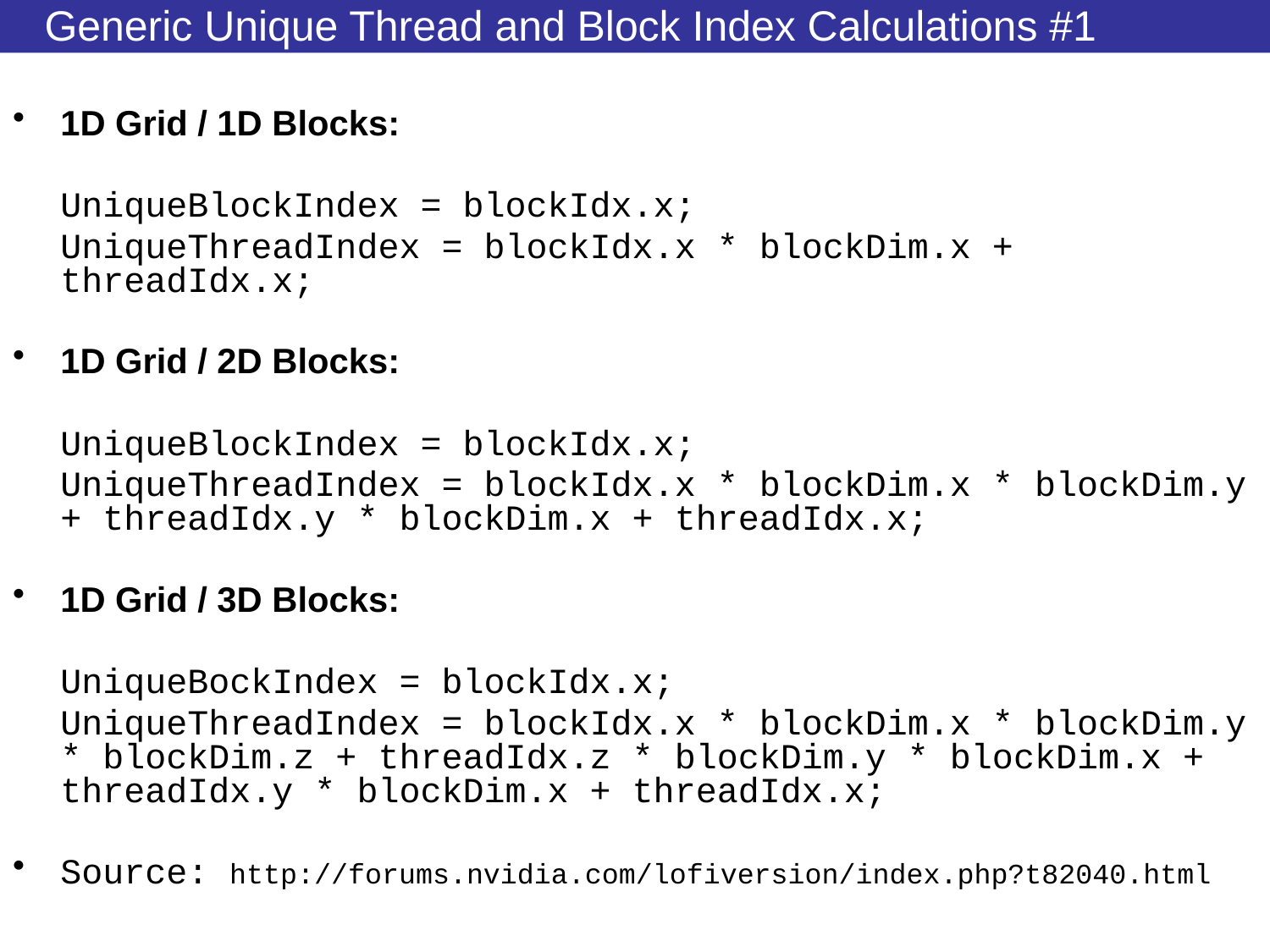

# Generic Unique Thread and Block Index Calculations #1

1D Grid / 1D Blocks:

	UniqueBlockIndex = blockIdx.x;
	UniqueThreadIndex = blockIdx.x * blockDim.x + threadIdx.x;

1D Grid / 2D Blocks:

	UniqueBlockIndex = blockIdx.x;
	UniqueThreadIndex = blockIdx.x * blockDim.x * blockDim.y + threadIdx.y * blockDim.x + threadIdx.x;

1D Grid / 3D Blocks:

	UniqueBockIndex = blockIdx.x;
	UniqueThreadIndex = blockIdx.x * blockDim.x * blockDim.y * blockDim.z + threadIdx.z * blockDim.y * blockDim.x + threadIdx.y * blockDim.x + threadIdx.x;

Source: http://forums.nvidia.com/lofiversion/index.php?t82040.html